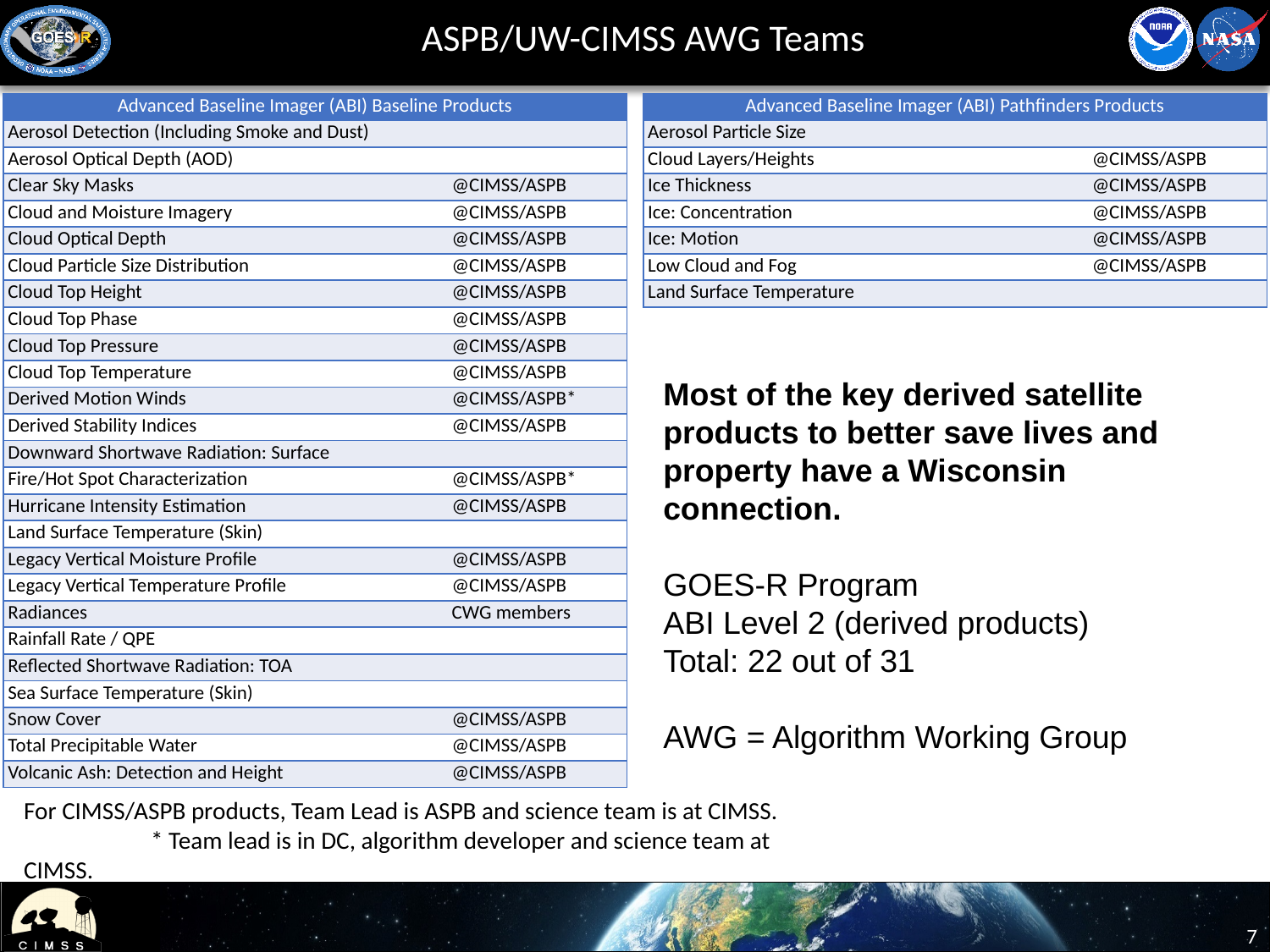

# ASPB/UW-CIMSS AWG Teams
| Advanced Baseline Imager (ABI) Baseline Products |  |
| --- | --- |
| Aerosol Detection (Including Smoke and Dust) |  |
| Aerosol Optical Depth (AOD) |  |
| Clear Sky Masks | @CIMSS/ASPB |
| Cloud and Moisture Imagery | @CIMSS/ASPB |
| Cloud Optical Depth | @CIMSS/ASPB |
| Cloud Particle Size Distribution | @CIMSS/ASPB |
| Cloud Top Height | @CIMSS/ASPB |
| Cloud Top Phase | @CIMSS/ASPB |
| Cloud Top Pressure | @CIMSS/ASPB |
| Cloud Top Temperature | @CIMSS/ASPB |
| Derived Motion Winds | @CIMSS/ASPB\* |
| Derived Stability Indices | @CIMSS/ASPB |
| Downward Shortwave Radiation: Surface |  |
| Fire/Hot Spot Characterization | @CIMSS/ASPB\* |
| Hurricane Intensity Estimation | @CIMSS/ASPB |
| Land Surface Temperature (Skin) |  |
| Legacy Vertical Moisture Profile | @CIMSS/ASPB |
| Legacy Vertical Temperature Profile | @CIMSS/ASPB |
| Radiances | CWG members |
| Rainfall Rate / QPE |  |
| Reflected Shortwave Radiation: TOA |  |
| Sea Surface Temperature (Skin) |  |
| Snow Cover | @CIMSS/ASPB |
| Total Precipitable Water | @CIMSS/ASPB |
| Volcanic Ash: Detection and Height | @CIMSS/ASPB |
| Advanced Baseline Imager (ABI) Pathfinders Products |  |
| --- | --- |
| Aerosol Particle Size |  |
| Cloud Layers/Heights | @CIMSS/ASPB |
| Ice Thickness | @CIMSS/ASPB |
| Ice: Concentration | @CIMSS/ASPB |
| Ice: Motion | @CIMSS/ASPB |
| Low Cloud and Fog | @CIMSS/ASPB |
| Land Surface Temperature |  |
Most of the key derived satellite products to better save lives and property have a Wisconsin connection.

GOES-R Program
ABI Level 2 (derived products)
Total: 22 out of 31

AWG = Algorithm Working Group
For CIMSS/ASPB products, Team Lead is ASPB and science team is at CIMSS.
	* Team lead is in DC, algorithm developer and science team at CIMSS.
7